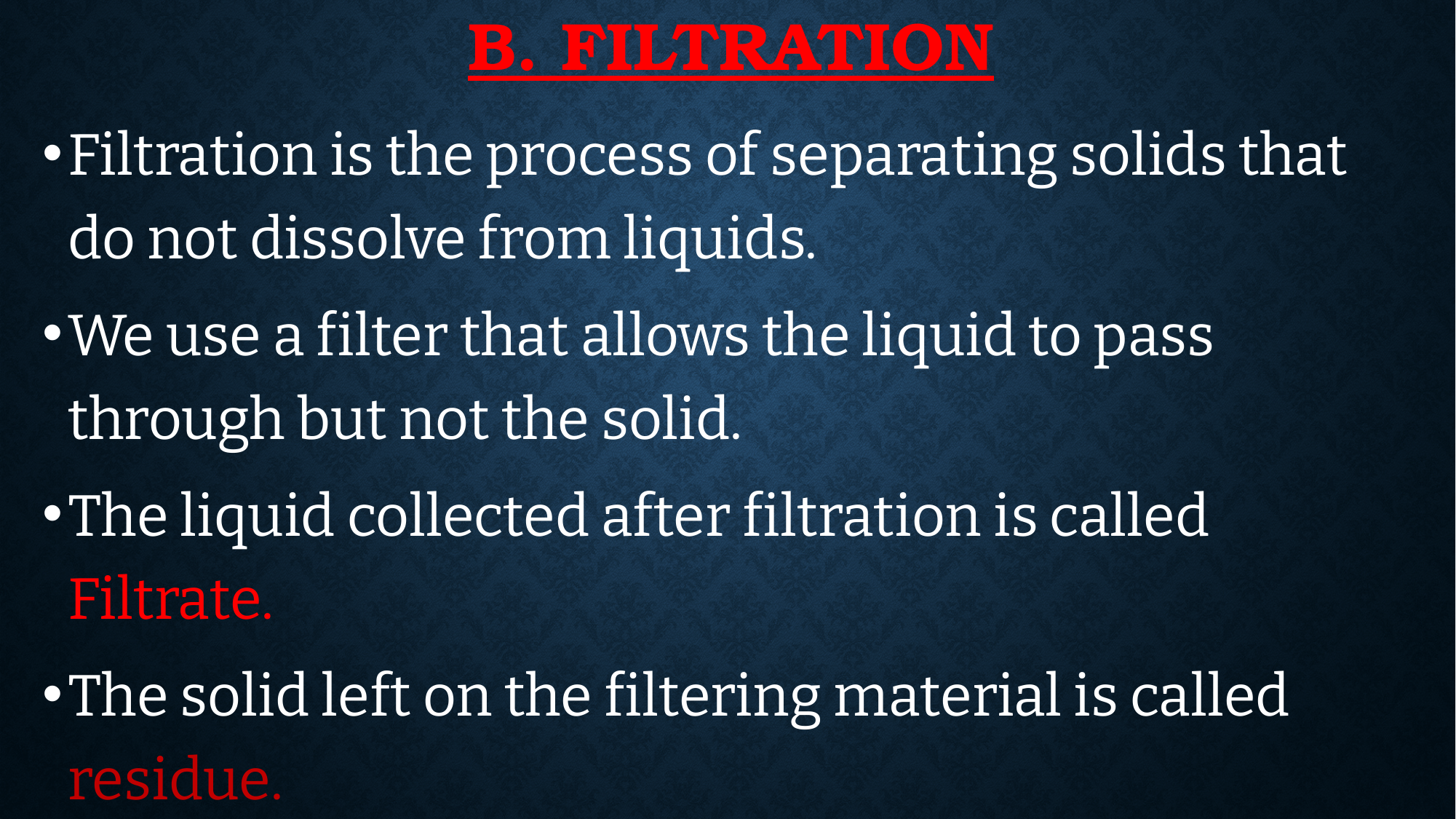

# b. Filtration
Filtration is the process of separating solids that do not dissolve from liquids.
We use a filter that allows the liquid to pass through but not the solid.
The liquid collected after filtration is called Filtrate.
The solid left on the filtering material is called residue.